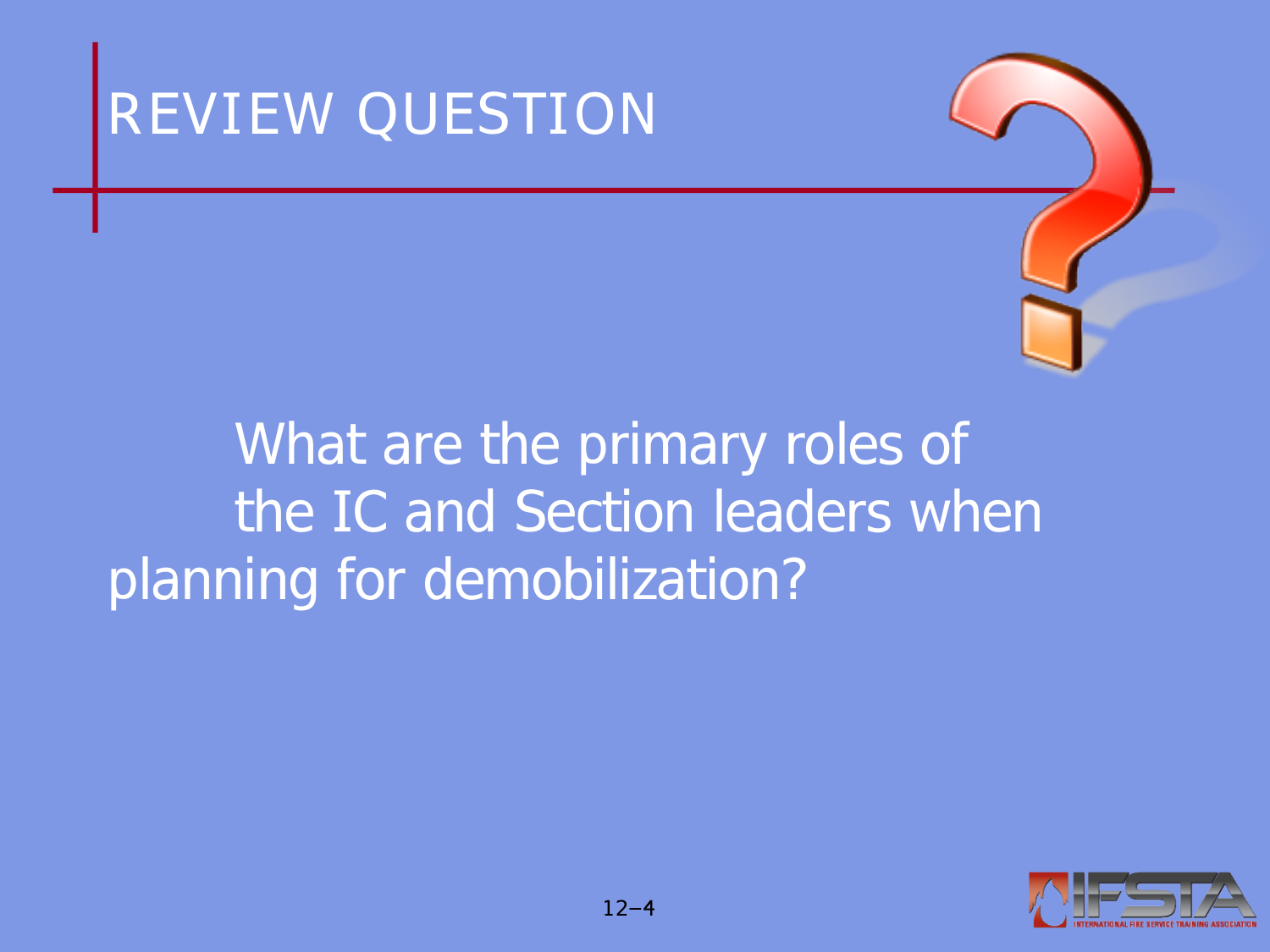

# REVIEW QUESTION

	What are the primary roles of
	the IC and Section leaders when 	planning for demobilization?
12–4